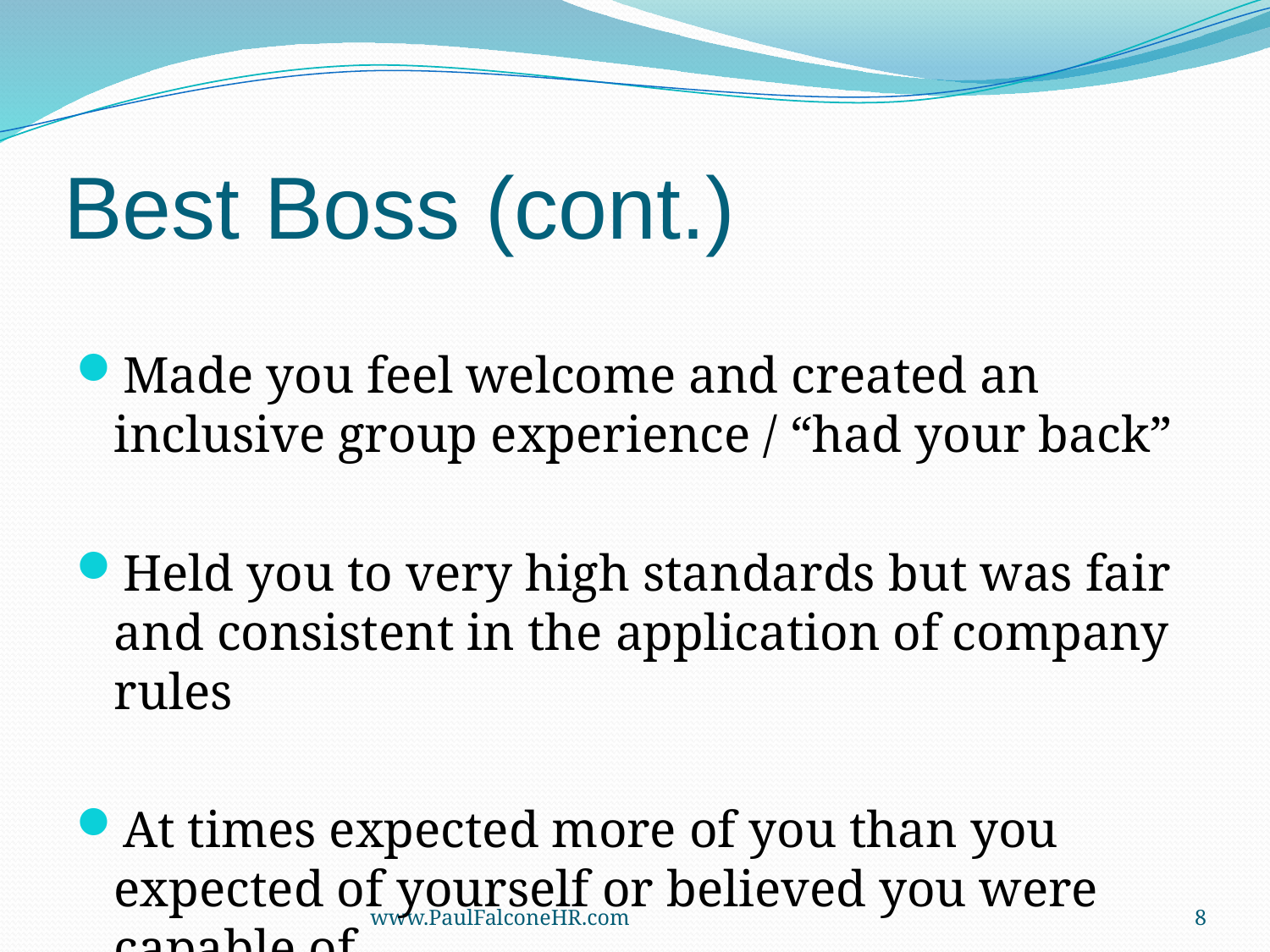

# Best Boss (cont.)

Made you feel welcome and created an inclusive group experience / “had your back”

Held you to very high standards but was fair and consistent in the application of company rules

At times expected more of you than you expected of yourself or believed you were capable of

www.PaulFalconeHR.com
8